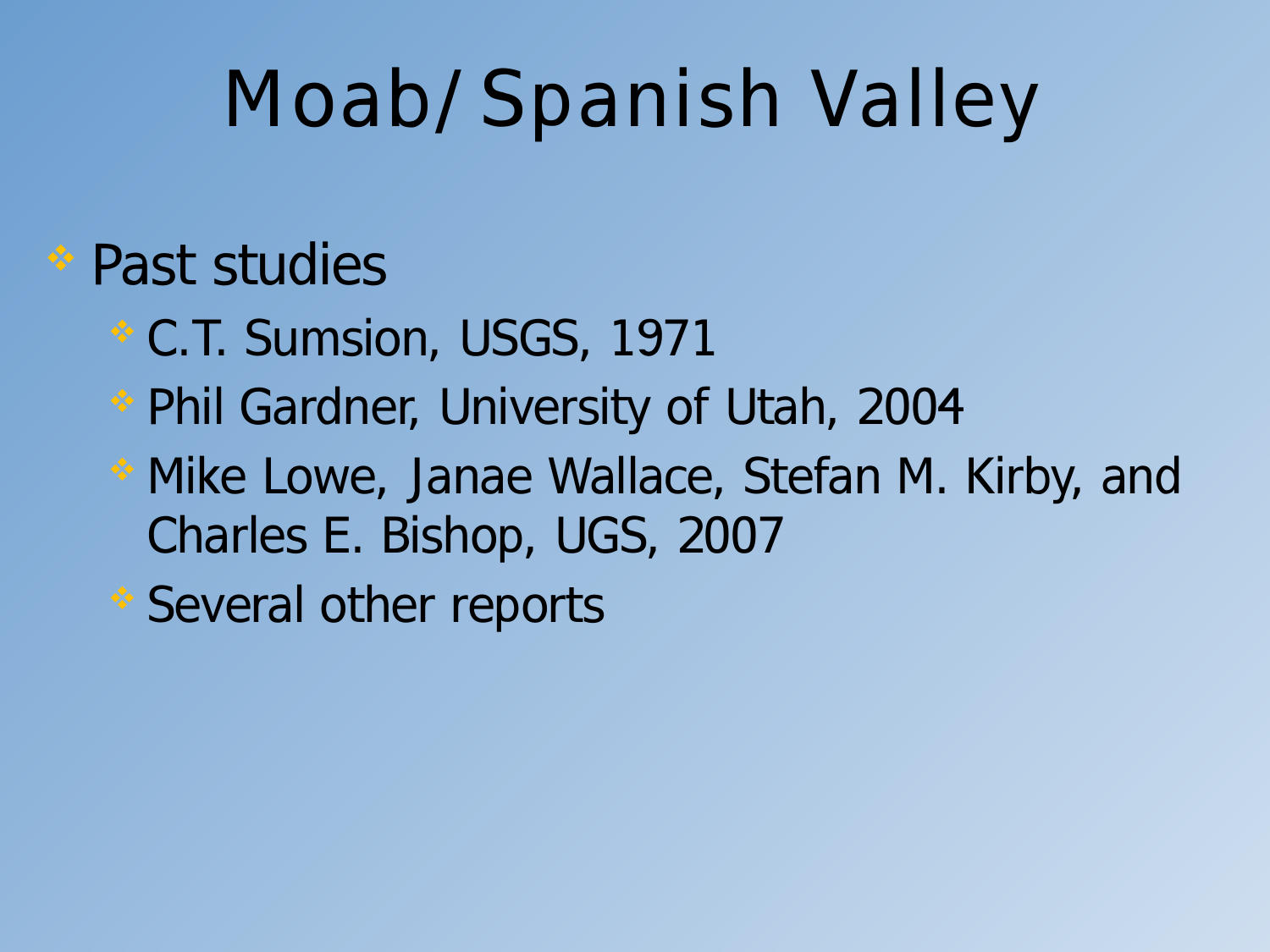

# Moab/Spanish Valley
Past studies
C.T. Sumsion, USGS, 1971
Phil Gardner, University of Utah, 2004
Mike Lowe, Janae Wallace, Stefan M. Kirby, and Charles E. Bishop, UGS, 2007
Several other reports